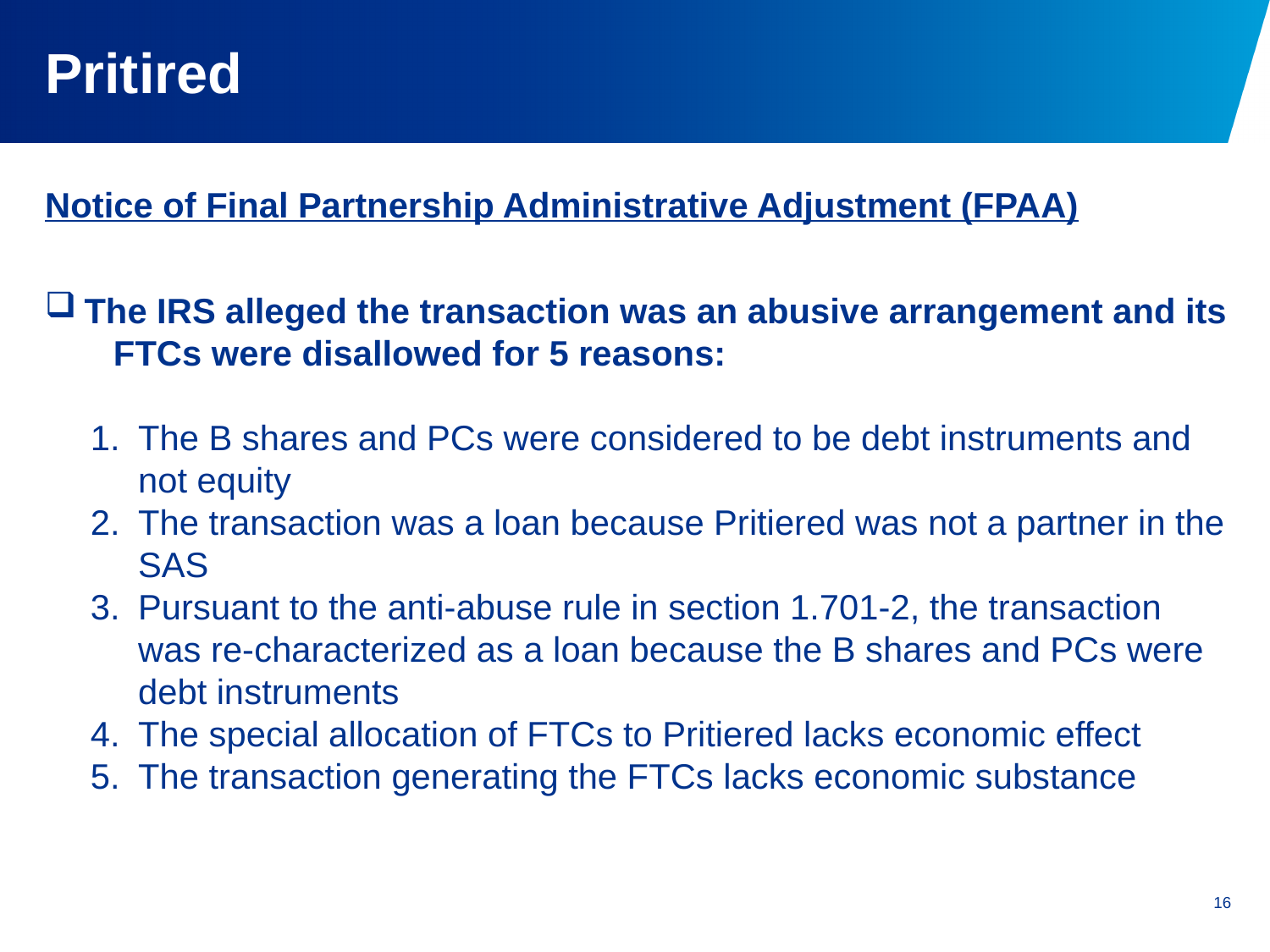

# Pritired
Notice of Final Partnership Administrative Adjustment (FPAA)

The IRS alleged the transaction was an abusive arrangement and its    FTCs were disallowed for 5 reasons:

The B shares and PCs were considered to be debt instruments and not equity
The transaction was a loan because Pritiered was not a partner in the SAS
Pursuant to the anti-abuse rule in section 1.701-2, the transaction was re-characterized as a loan because the B shares and PCs were debt instruments
The special allocation of FTCs to Pritiered lacks economic effect
The transaction generating the FTCs lacks economic substance

16